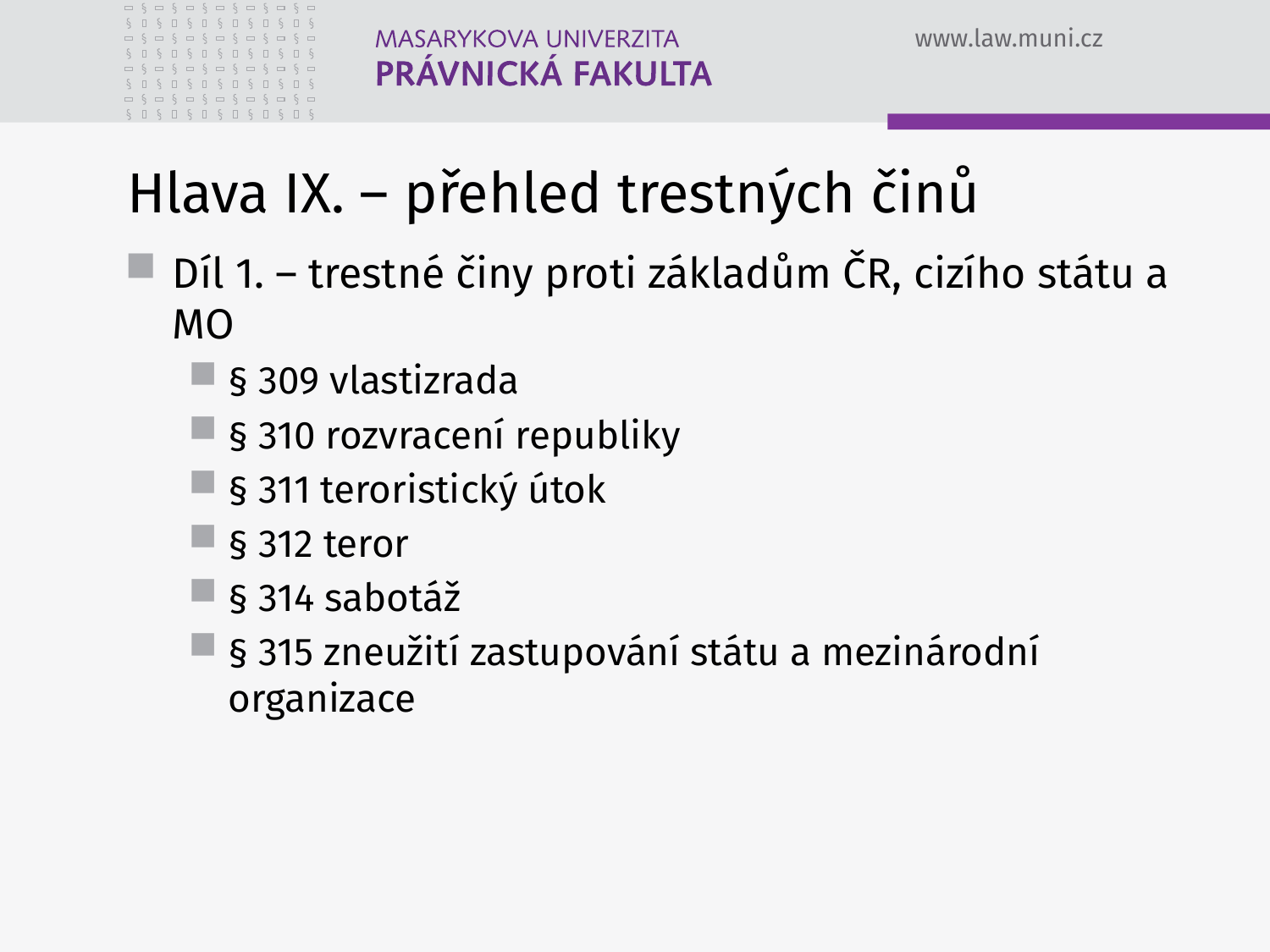

# Hlava IX. – přehled trestných činů
Díl 1. – trestné činy proti základům ČR, cizího státu a MO
§ 309 vlastizrada
§ 310 rozvracení republiky
§ 311 teroristický útok
§ 312 teror
§ 314 sabotáž
§ 315 zneužití zastupování státu a mezinárodní organizace